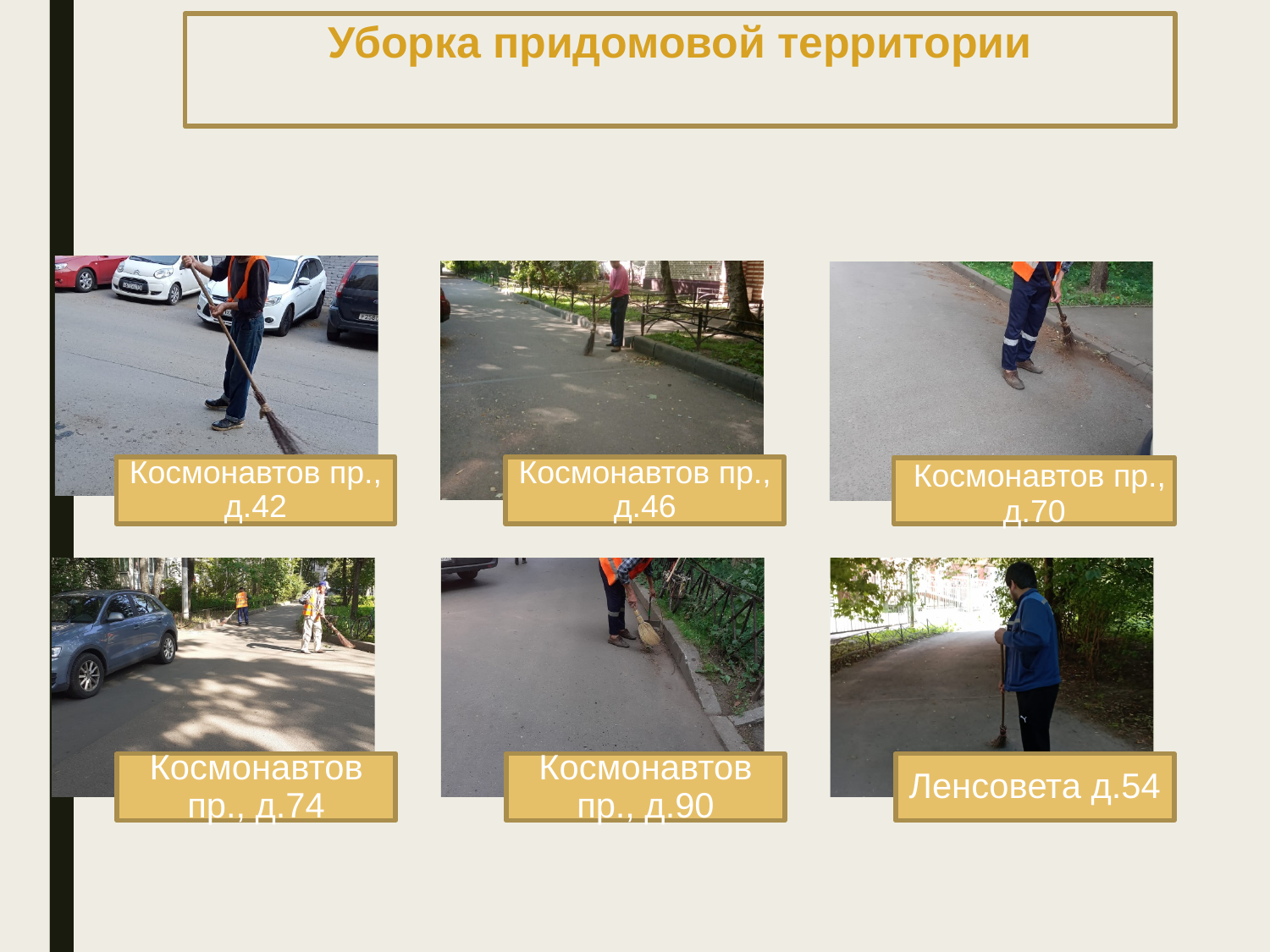

# Уборка придомовой территории
Космонавтов пр., д.42
Космонавтов пр., д.46
 Космонавтов пр., д.70
Космонавтов пр., д.74
Космонавтов пр., д.90
Ленсовета д.54